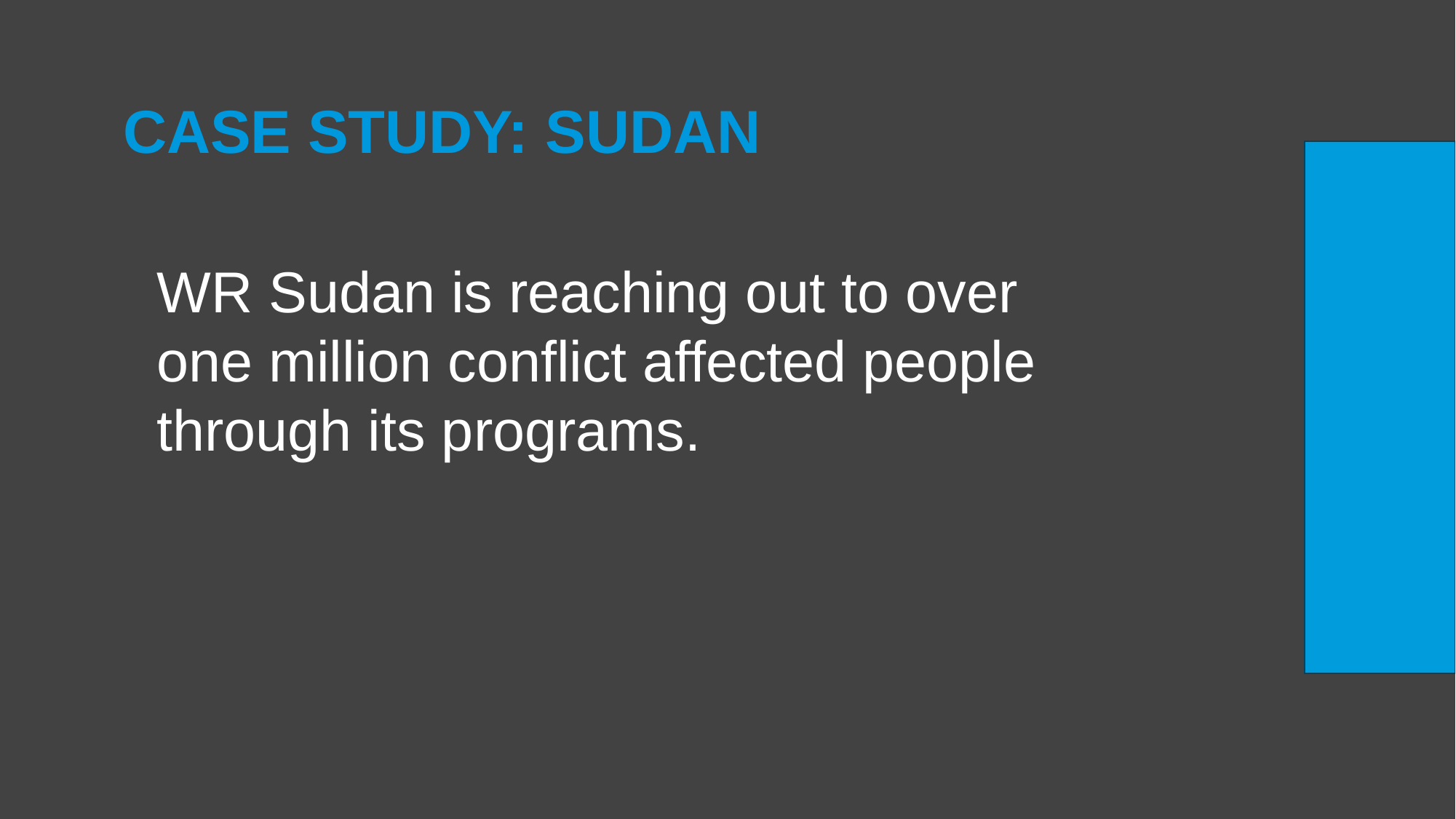

# CASE STUDY: SUDAN
WR Sudan is reaching out to over one million conflict affected people through its programs.